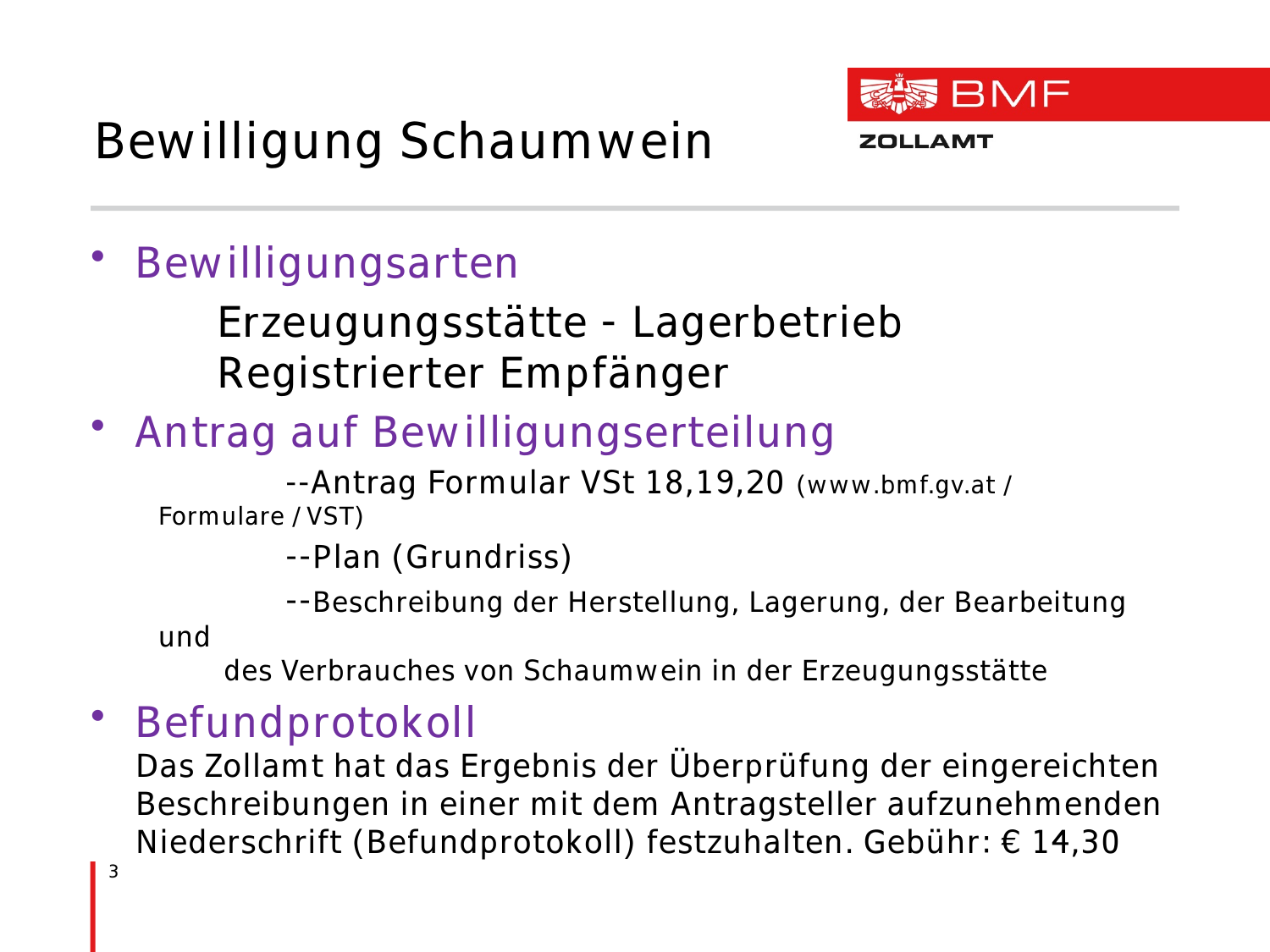

# Bewilligung Schaumwein
Bewilligungsarten
	Erzeugungsstätte - Lagerbetrieb
	Registrierter Empfänger
Antrag auf Bewilligungserteilung
	--Antrag Formular VSt 18,19,20 (www.bmf.gv.at / Formulare /VST)
	--Plan (Grundriss)
	--Beschreibung der Herstellung, Lagerung, der Bearbeitung und
        des Verbrauches von Schaumwein in der Erzeugungsstätte
Befundprotokoll
Das Zollamt hat das Ergebnis der Überprüfung der eingereichten Beschreibungen in einer mit dem Antragsteller aufzunehmenden Niederschrift (Befundprotokoll) festzuhalten. Gebühr: € 14,30

3